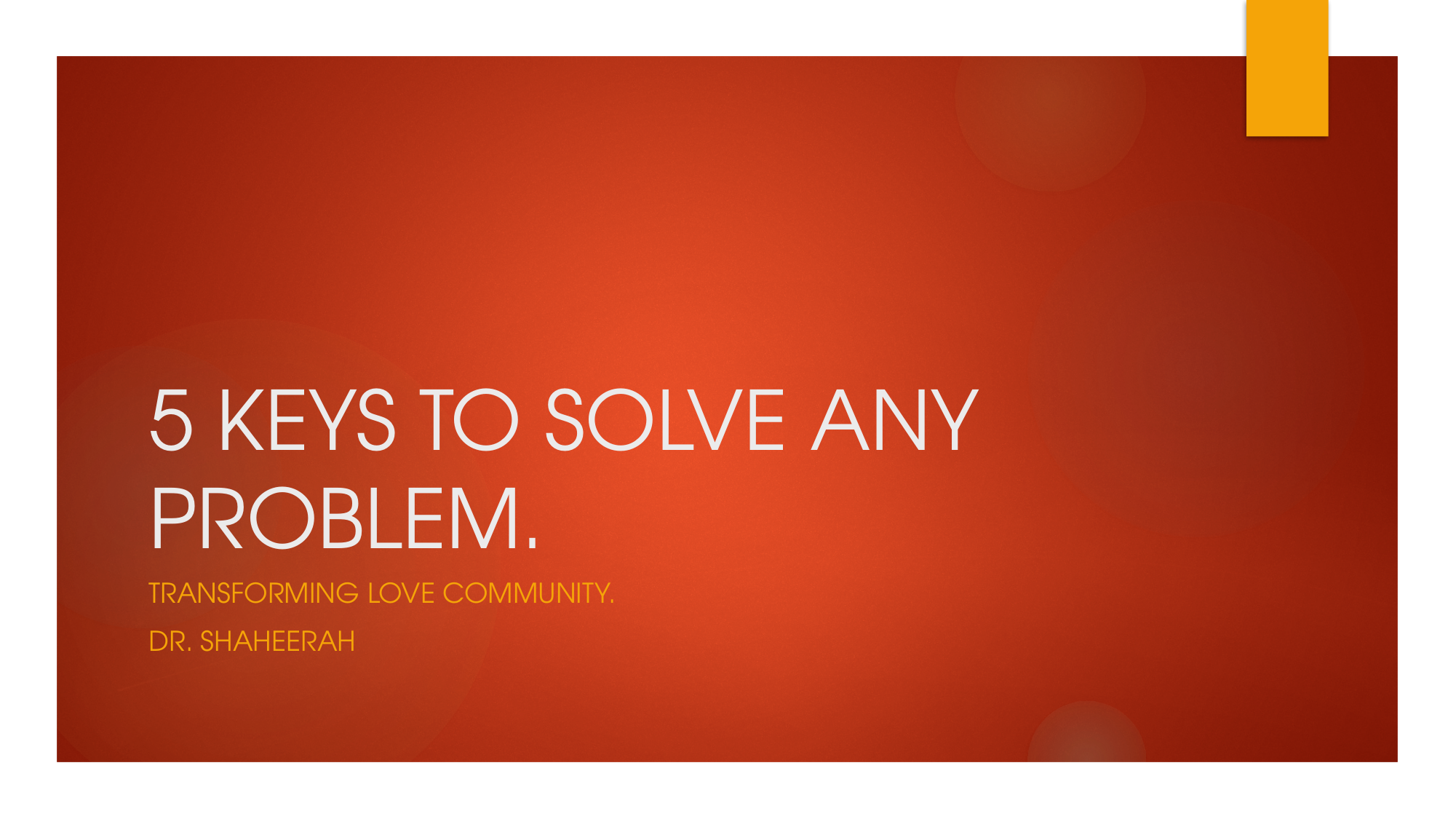

# 5 KEYS TO SOLVE ANY PROBLEM.
Transforming love community.
Dr. shaheerah